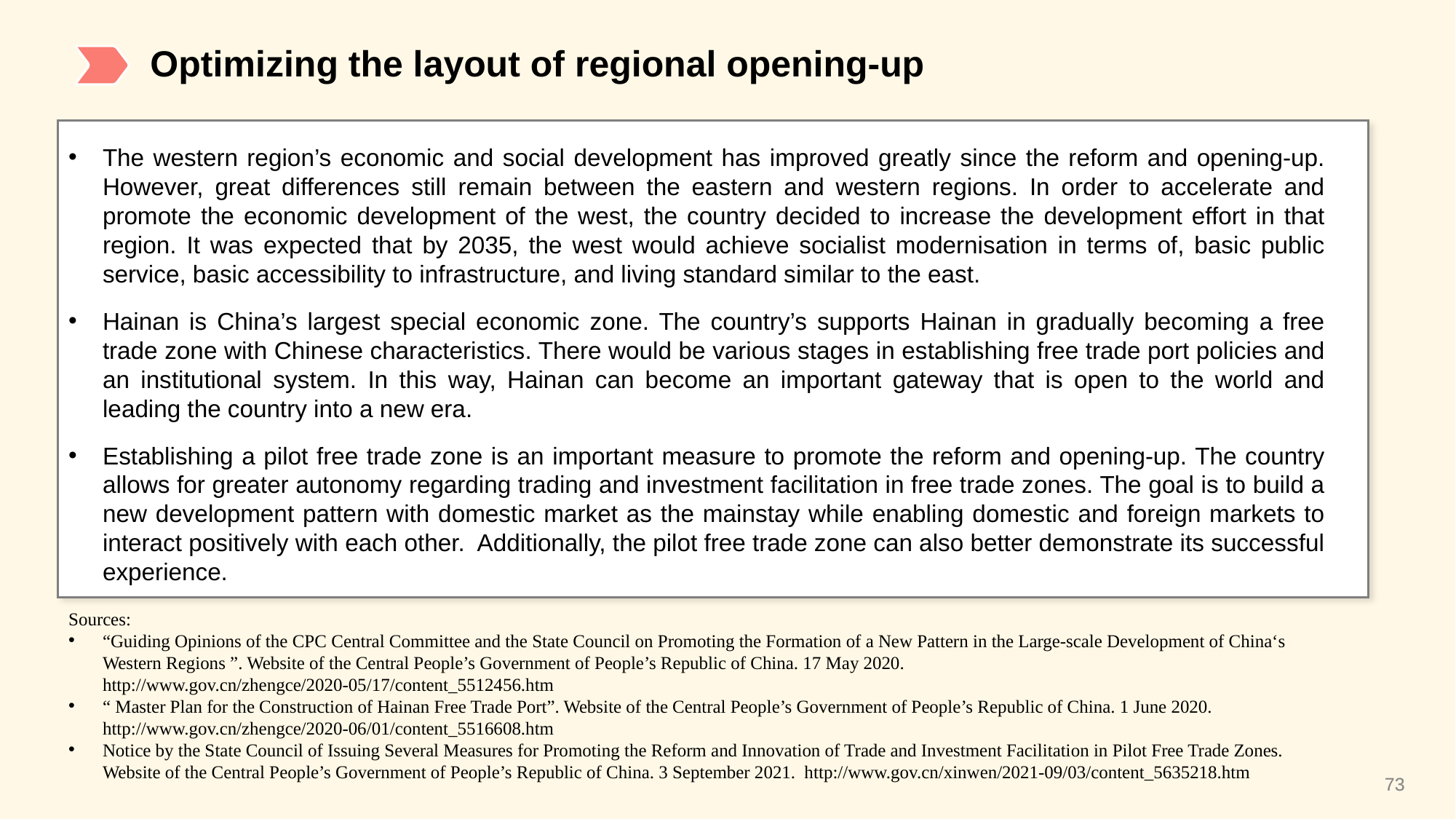

Optimizing the layout of regional opening-up

The western region’s economic and social development has improved greatly since the reform and opening-up. However, great differences still remain between the eastern and western regions. In order to accelerate and promote the economic development of the west, the country decided to increase the development effort in that region. It was expected that by 2035, the west would achieve socialist modernisation in terms of, basic public service, basic accessibility to infrastructure, and living standard similar to the east.
Hainan is China’s largest special economic zone. The country’s supports Hainan in gradually becoming a free trade zone with Chinese characteristics. There would be various stages in establishing free trade port policies and an institutional system. In this way, Hainan can become an important gateway that is open to the world and leading the country into a new era.
Establishing a pilot free trade zone is an important measure to promote the reform and opening-up. The country allows for greater autonomy regarding trading and investment facilitation in free trade zones. The goal is to build a new development pattern with domestic market as the mainstay while enabling domestic and foreign markets to interact positively with each other.  Additionally, the pilot free trade zone can also better demonstrate its successful experience.

Sources:
“Guiding Opinions of the CPC Central Committee and the State Council on Promoting the Formation of a New Pattern in the Large-scale Development of China‘s Western Regions ”. Website of the Central People’s Government of People’s Republic of China. 17 May 2020. http://www.gov.cn/zhengce/2020-05/17/content_5512456.htm
“ Master Plan for the Construction of Hainan Free Trade Port”. Website of the Central People’s Government of People’s Republic of China. 1 June 2020.  http://www.gov.cn/zhengce/2020-06/01/content_5516608.htm
Notice by the State Council of Issuing Several Measures for Promoting the Reform and Innovation of Trade and Investment Facilitation in Pilot Free Trade Zones. Website of the Central People’s Government of People’s Republic of China. 3 September 2021.  http://www.gov.cn/xinwen/2021-09/03/content_5635218.htm